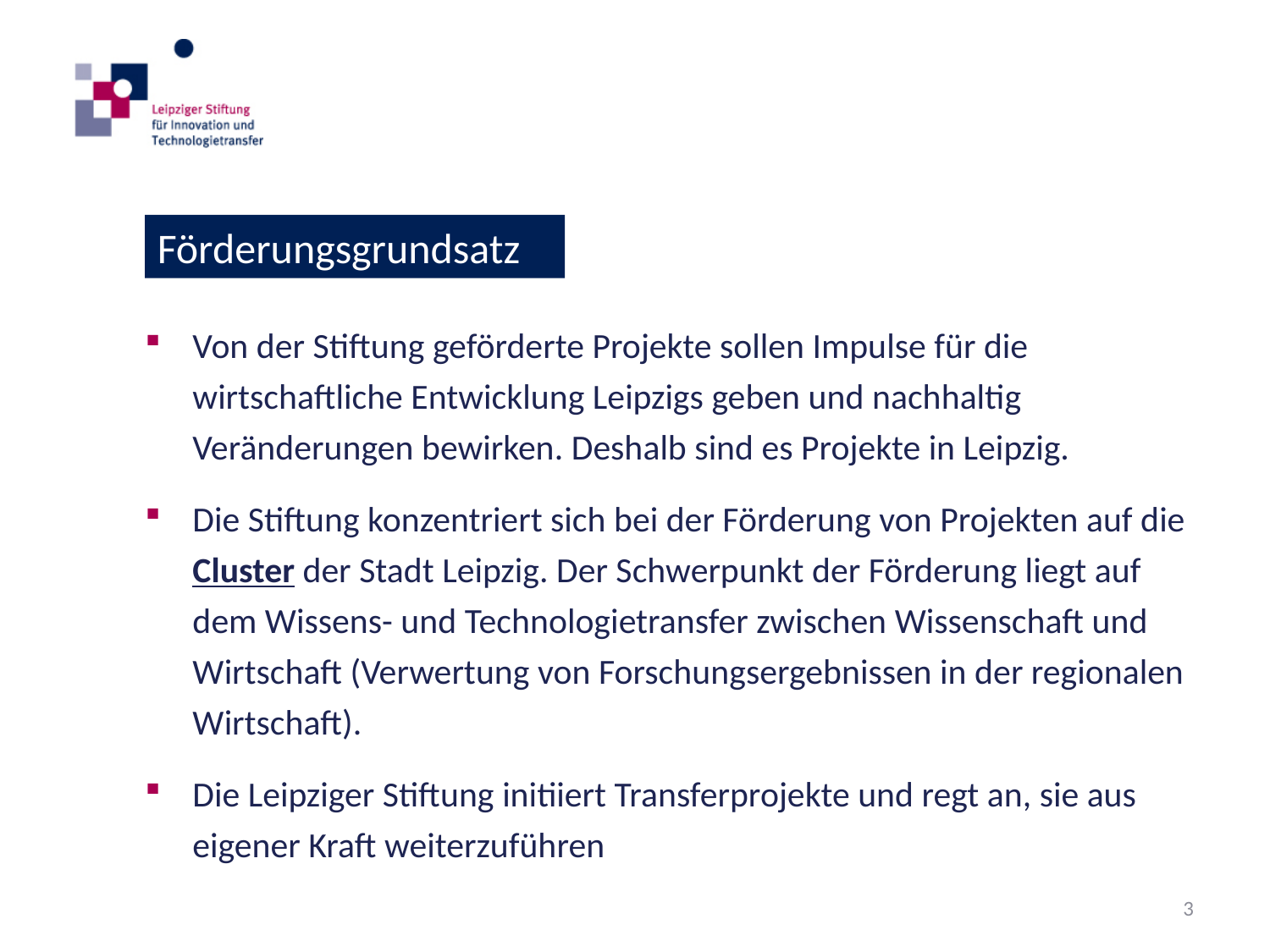

Förderungsgrundsatz
Von der Stiftung geförderte Projekte sollen Impulse für die wirtschaftliche Entwicklung Leipzigs geben und nachhaltig Veränderungen bewirken. Deshalb sind es Projekte in Leipzig.
Die Stiftung konzentriert sich bei der Förderung von Projekten auf die Cluster der Stadt Leipzig. Der Schwerpunkt der Förderung liegt auf dem Wissens- und Technologietransfer zwischen Wissenschaft und Wirtschaft (Verwertung von Forschungsergebnissen in der regionalen Wirtschaft).
Die Leipziger Stiftung initiiert Transferprojekte und regt an, sie aus eigener Kraft weiterzuführen

3